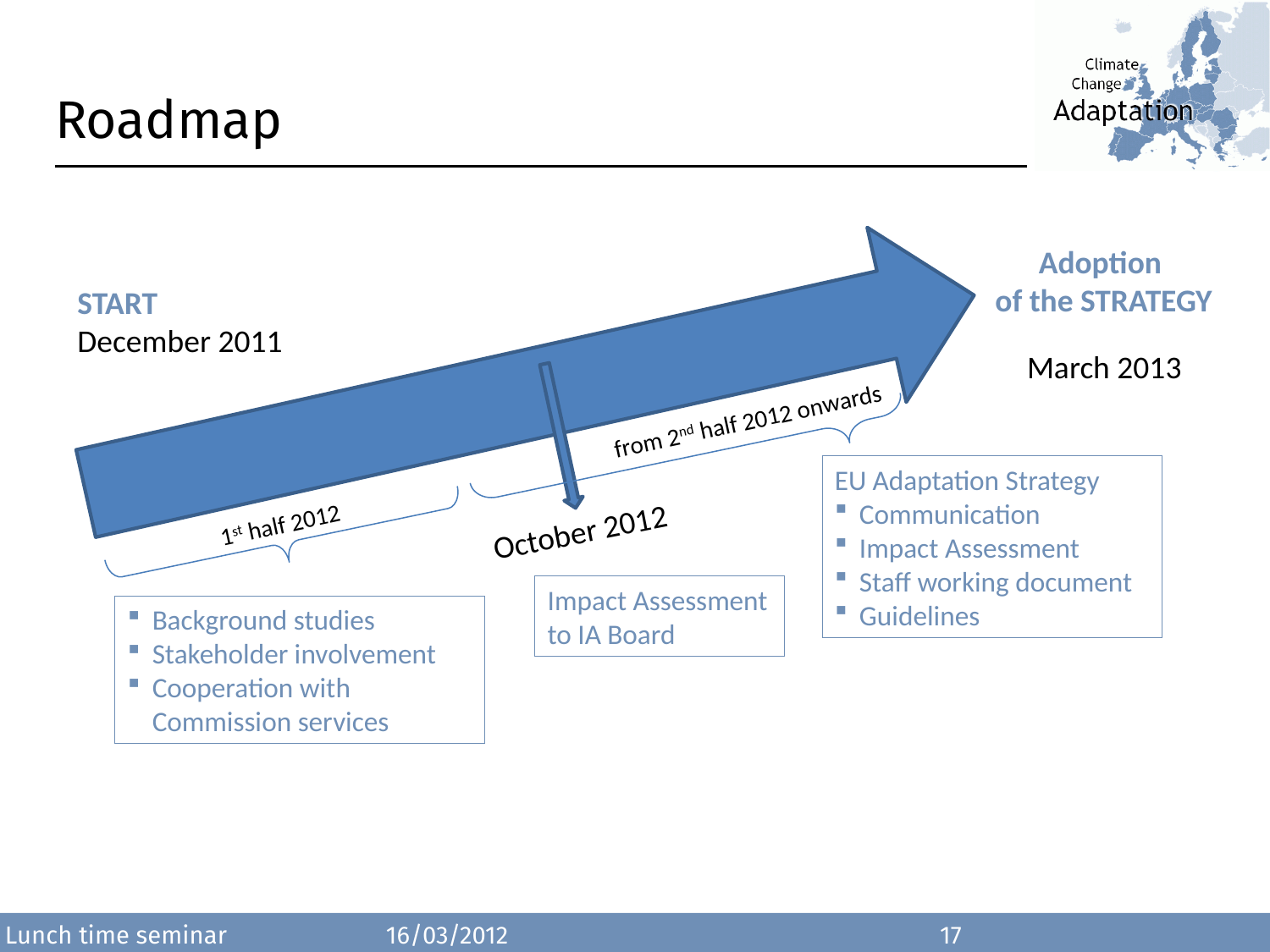

# Roadmap
Adoption
of the STRATEGY

START
December 2011

March 2013

from 2nd half 2012 onwards

EU Adaptation Strategy
Communication
Impact Assessment
Staff working document
Guidelines
1st half 2012
October 2012
Impact Assessment
to IA Board
Background studies
Stakeholder involvement
Cooperation with Commission services